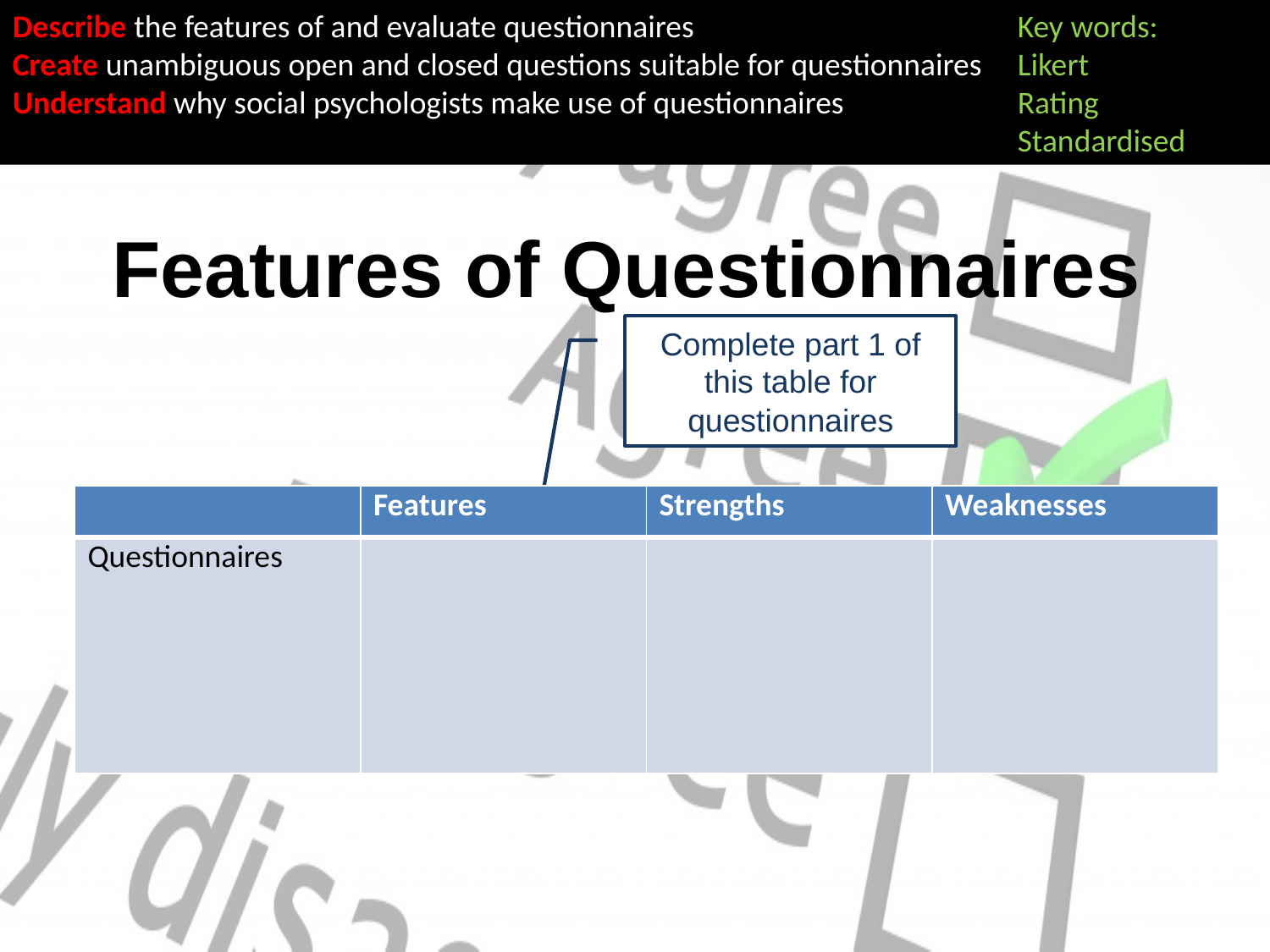

Describe the features of and evaluate questionnaires
Create unambiguous open and closed questions suitable for questionnaires
Understand why social psychologists make use of questionnaires

Key words:
Likert
Rating
Standardised
# Features of Questionnaires
Complete part 1 of this table for questionnaires
|  | Features | Strengths | Weaknesses |
| --- | --- | --- | --- |
| Questionnaires |  |  |  |